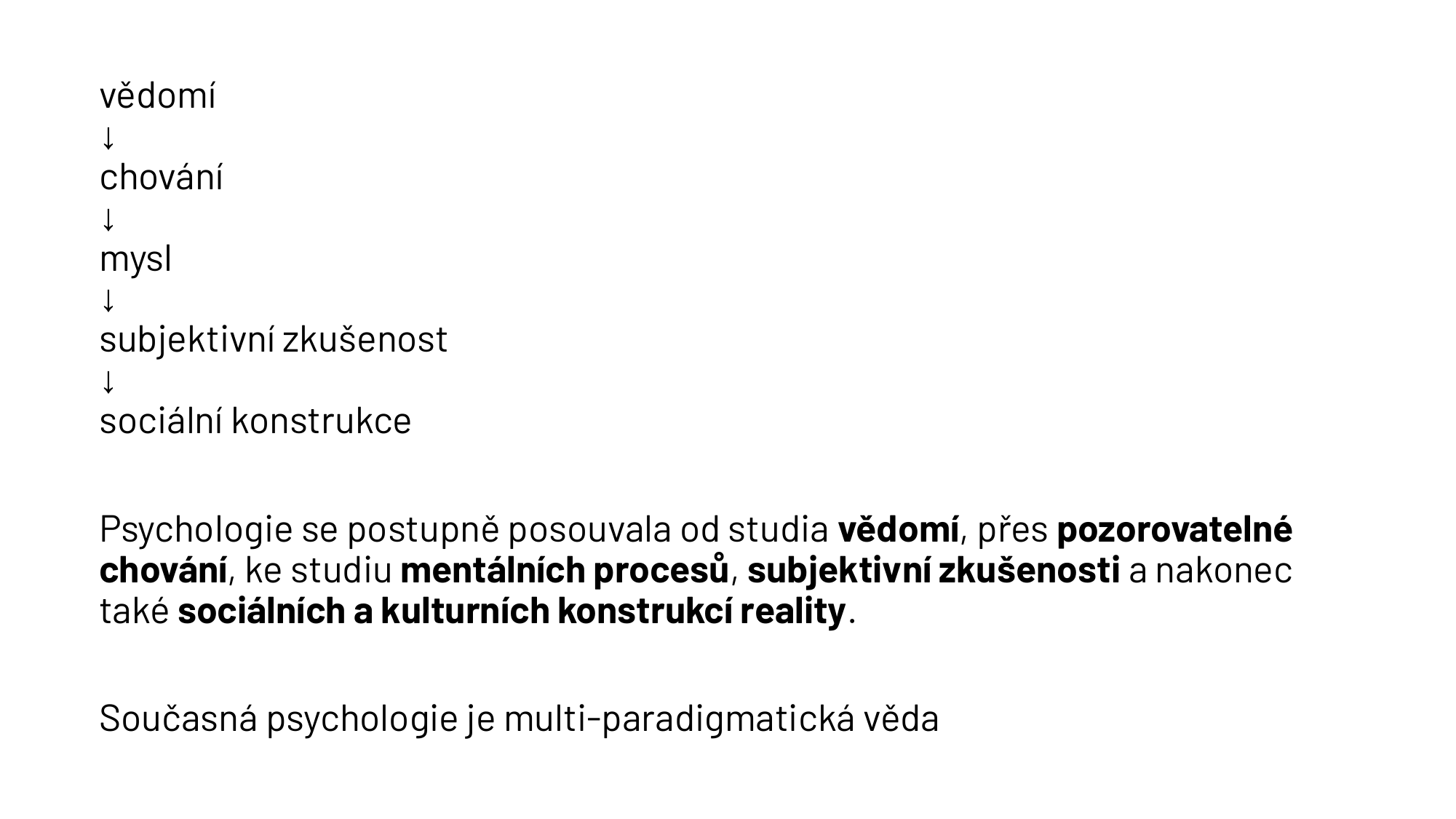

vědomí
↓
chování
↓
mysl
↓
subjektivní zkušenost
↓
sociální konstrukce

Psychologie se postupně posouvala od studia vědomí, přes pozorovatelné chování, ke studiu mentálních procesů, subjektivní zkušenosti a nakonec také sociálních a kulturních konstrukcí reality.

Současná psychologie je multi-paradigmatická věda